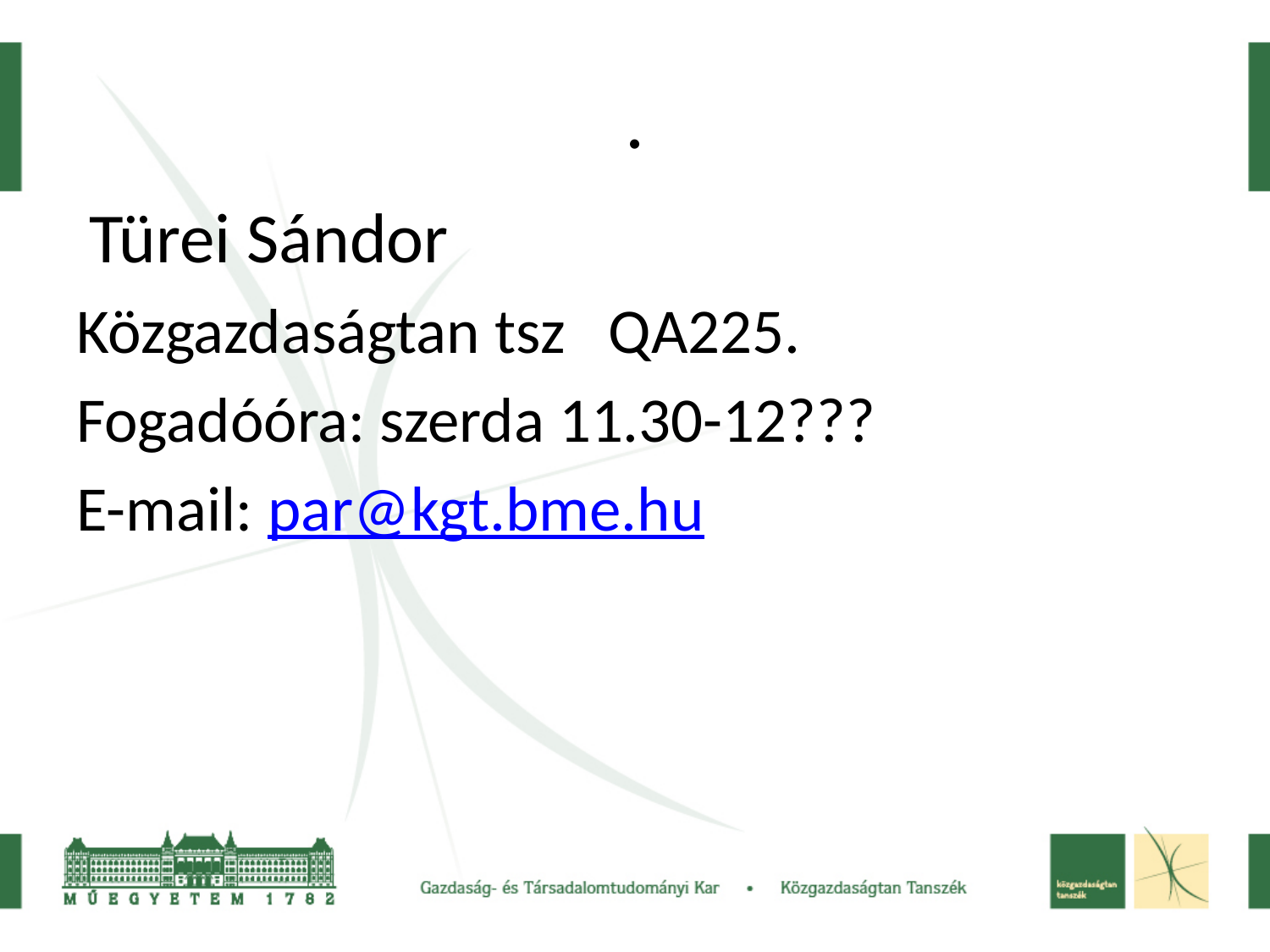

# .
 Türei Sándor
Közgazdaságtan tsz   QA225.
Fogadóóra: szerda 11.30-12???
E-mail: par@kgt.bme.hu